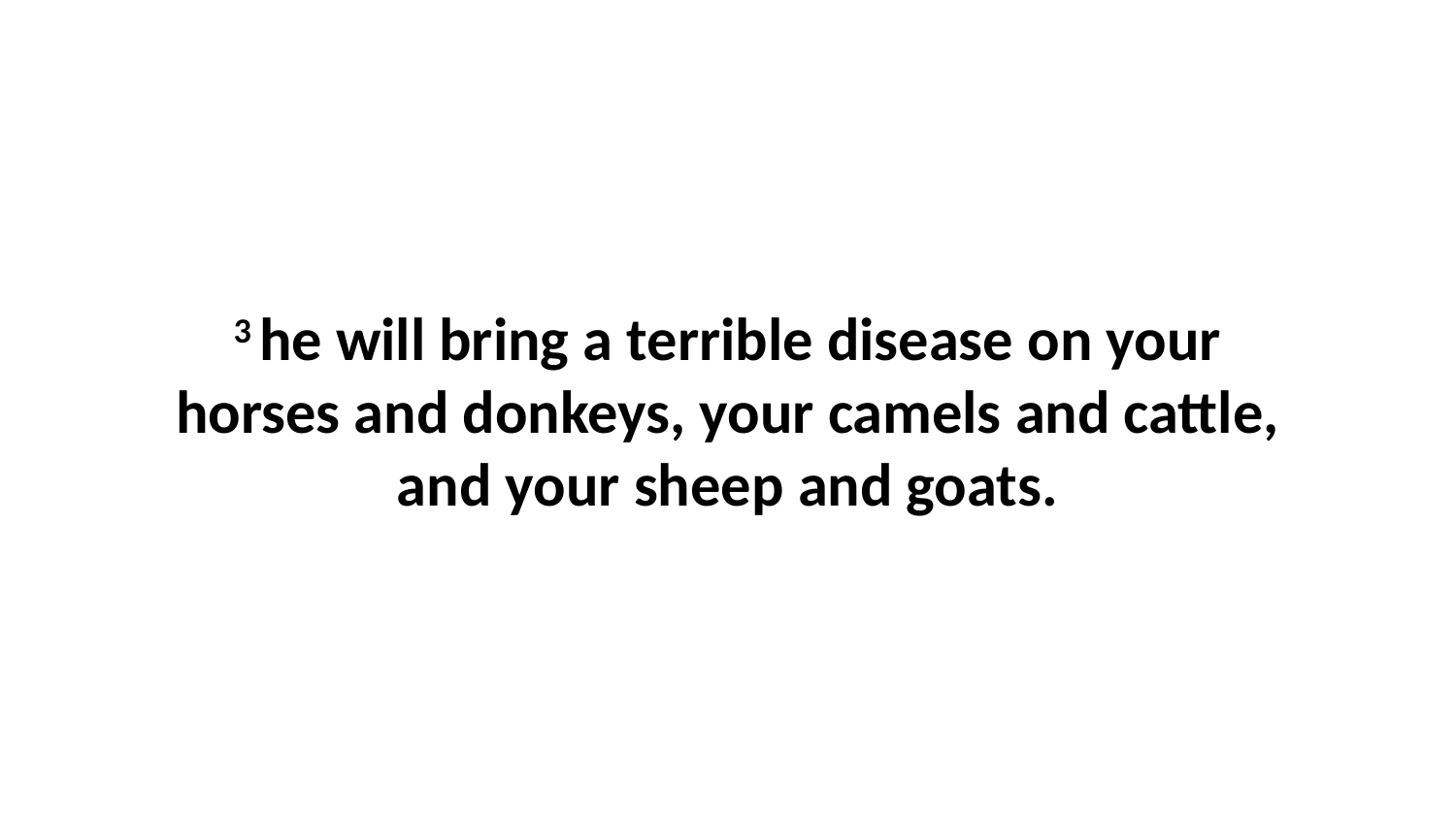

3 he will bring a terrible disease on your horses and donkeys, your camels and cattle, and your sheep and goats.